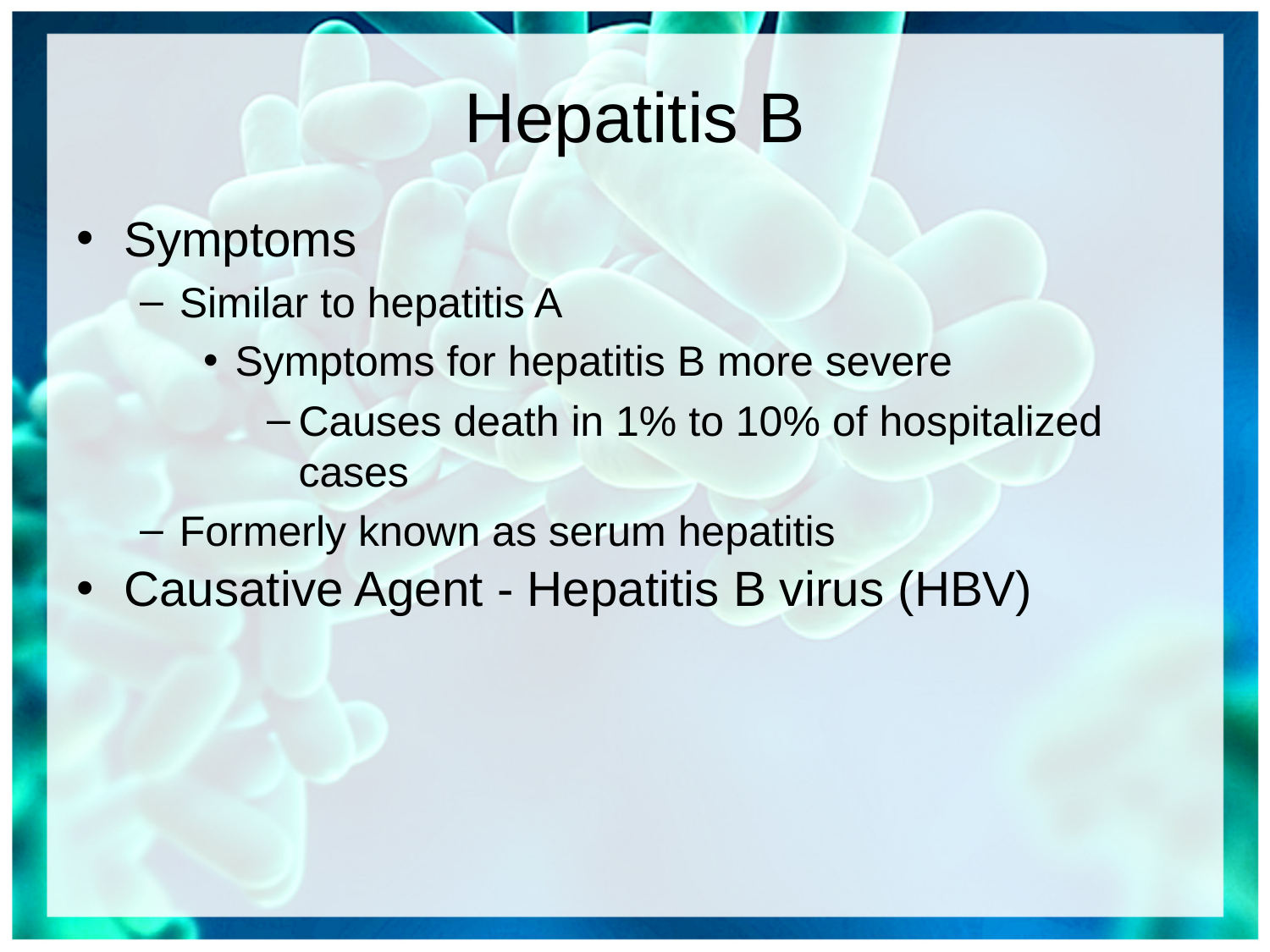

# Hepatitis B
Symptoms
Similar to hepatitis A
Symptoms for hepatitis B more severe
Causes death in 1% to 10% of hospitalized cases
Formerly known as serum hepatitis
Causative Agent - Hepatitis B virus (HBV)